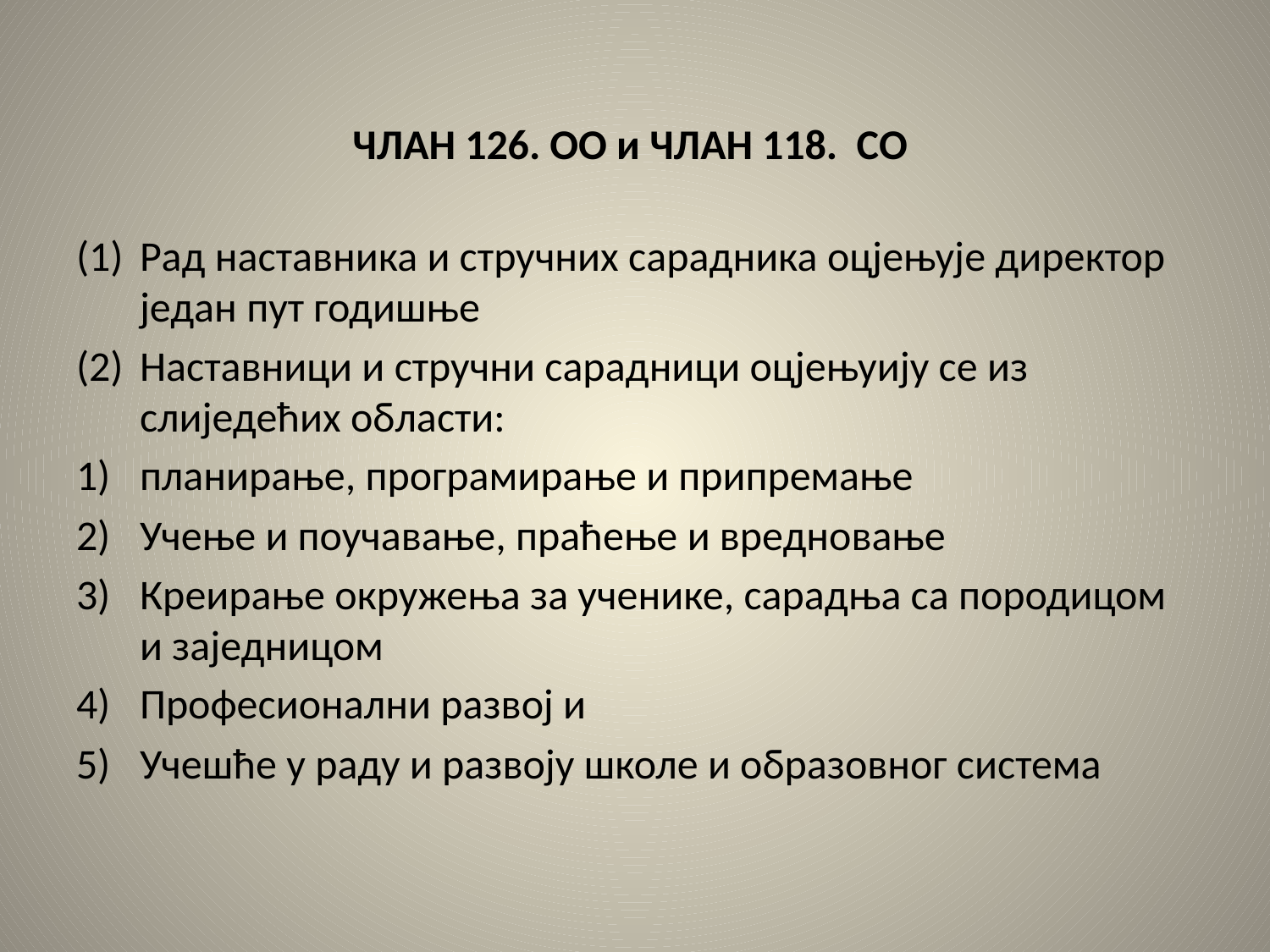

# ЧЛАН 126. ОО и ЧЛАН 118.  СО
Рад наставника и стручних сарадника оцјењује директор један пут годишње
Наставници и стручни сарадници оцјењуију се из слиједећих области:
планирање, програмирање и припремање
Учење и поучавање, праћење и вредновање
Креирање окружења за ученике, сарадња са породицом и заједницом
Професионални развој и
Учешће у раду и развоју школе и образовног система